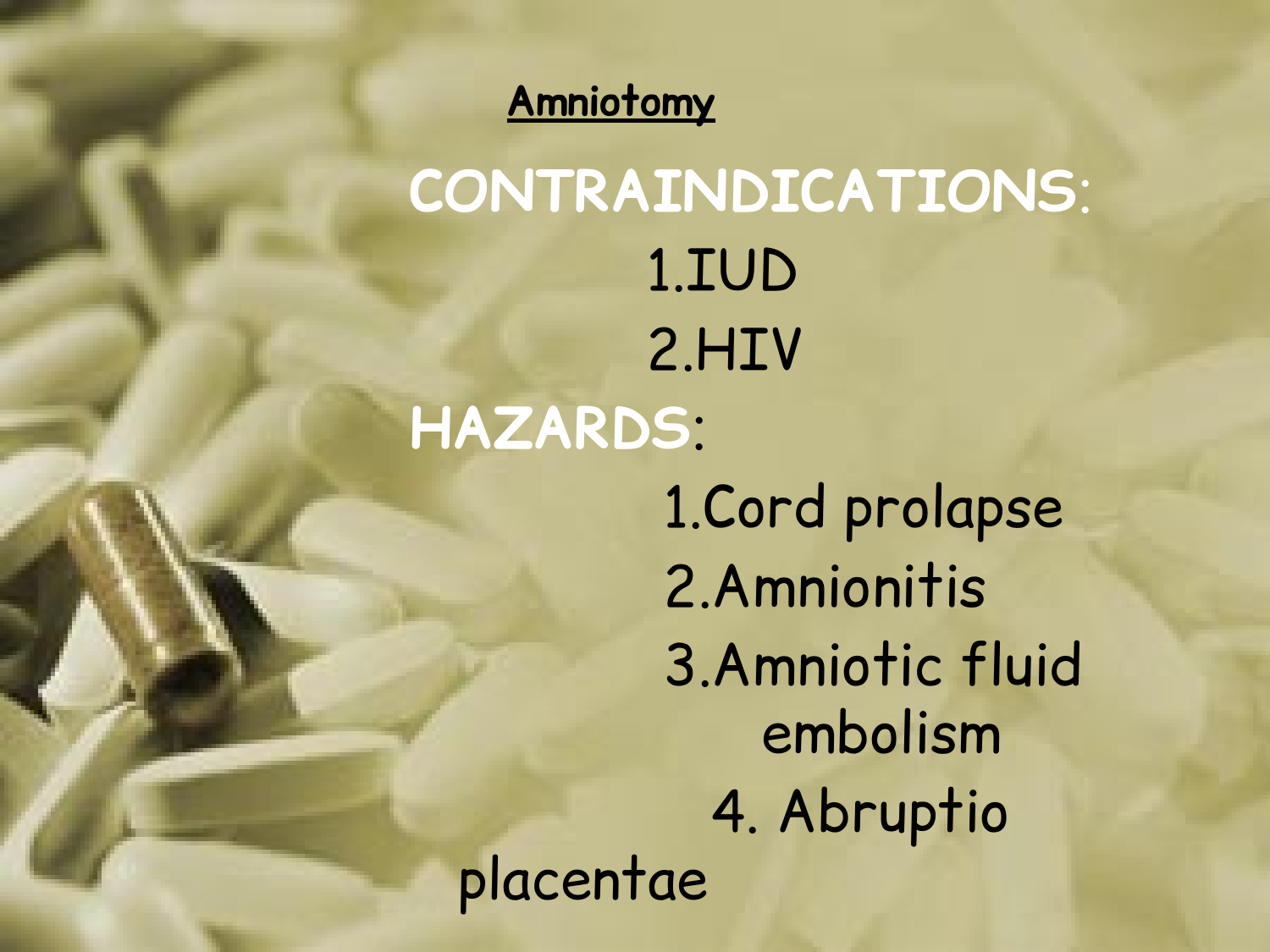

# Amniotomy

CONTRAINDICATIONS:
              1.IUD
              2.HIV
HAZARDS:
               1.Cord prolapse
               2.Amnionitis
               3.Amniotic fluid 			   embolism
			4. Abruptio placentae